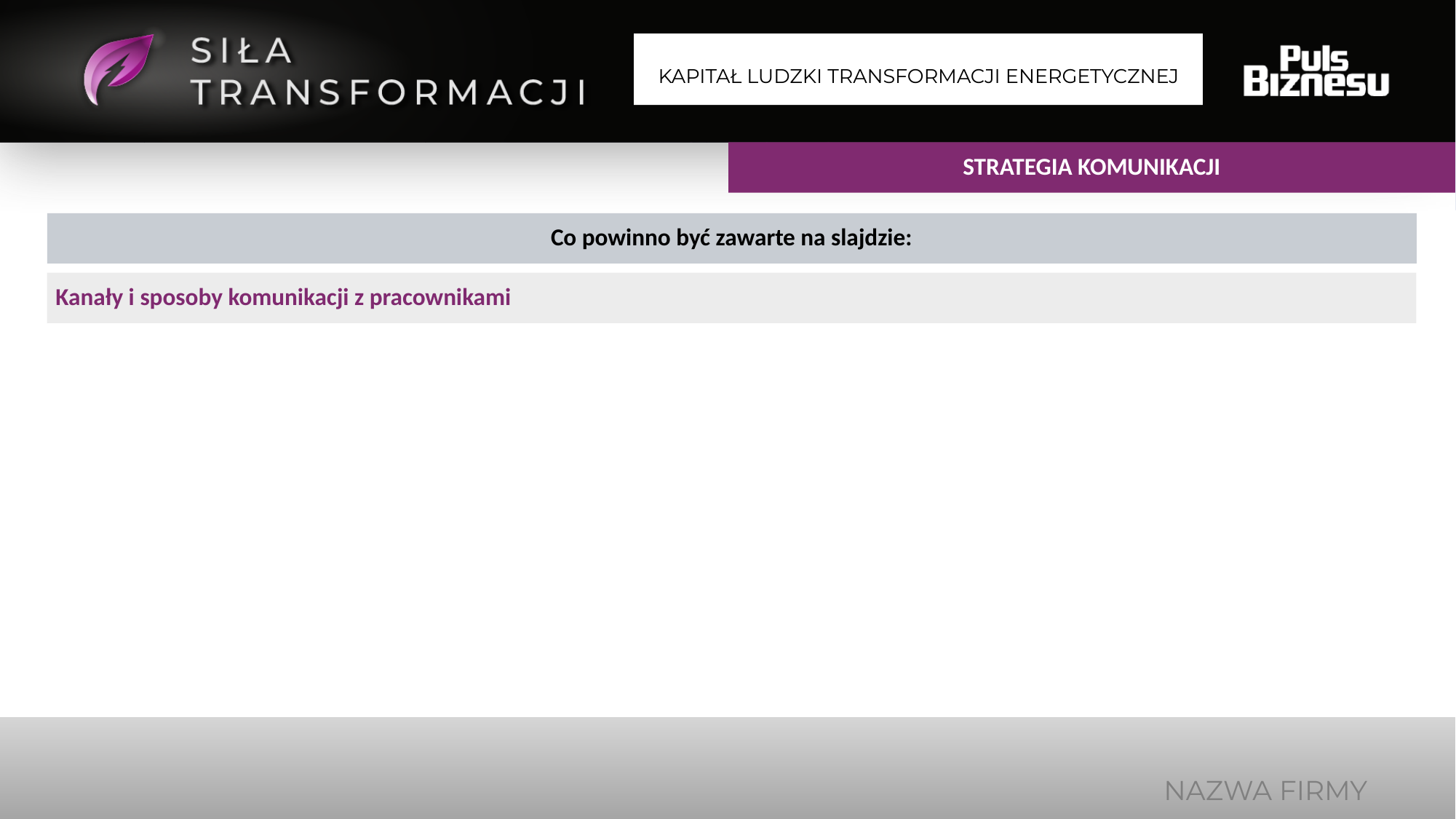

KAPITAŁ LUDZKI TRANSFORMACJI ENERGETYCZNEJ
STRATEGIA KOMUNIKACJI
Co powinno być zawarte na slajdzie:
Kanały i sposoby komunikacji z pracownikami
NAZWA FIRMY